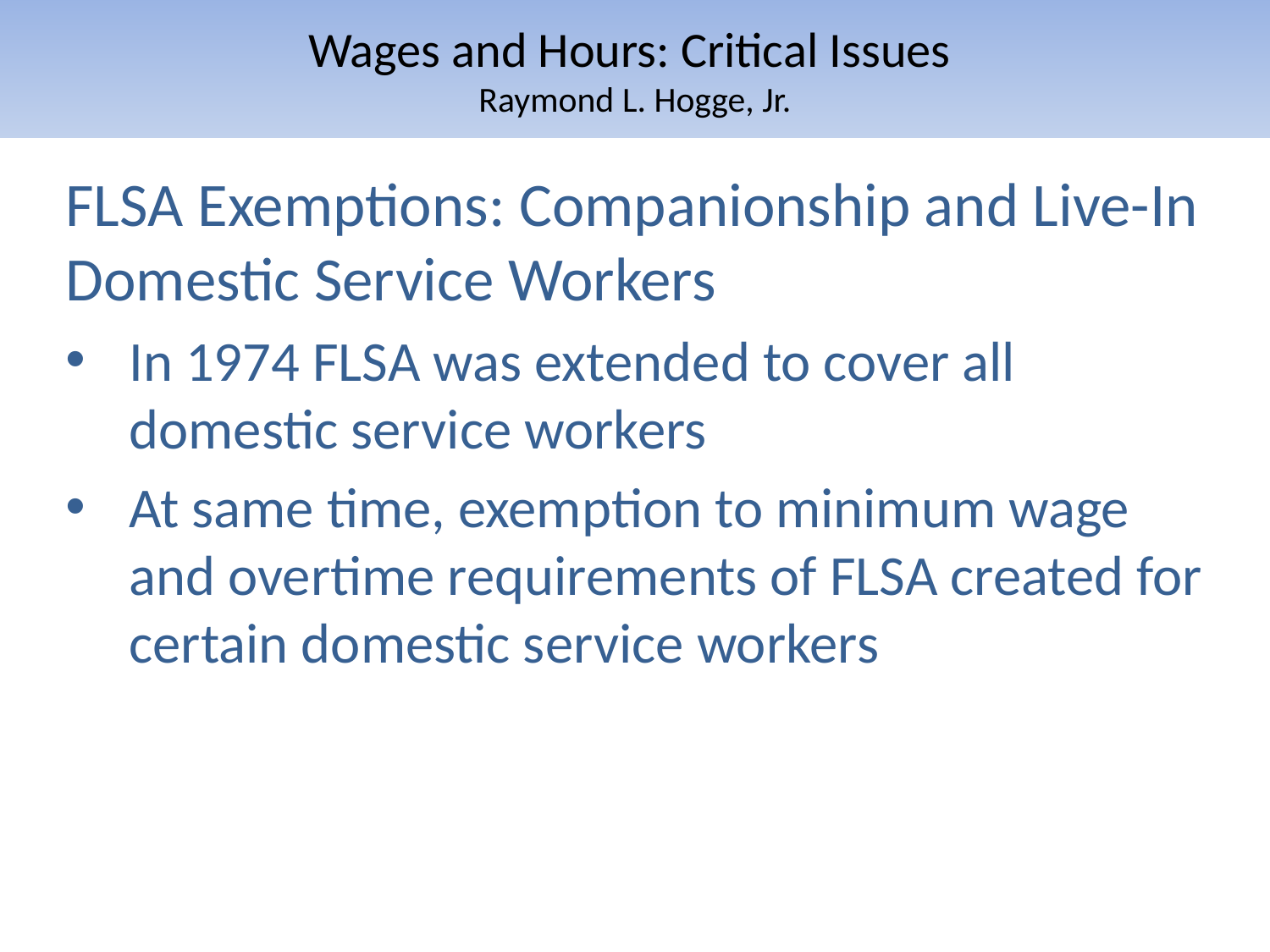

# Wages and Hours: Critical Issues Raymond L. Hogge, Jr.
FLSA Exemptions: Companionship and Live-In Domestic Service Workers
In 1974 FLSA was extended to cover all domestic service workers
At same time, exemption to minimum wage and overtime requirements of FLSA created for certain domestic service workers